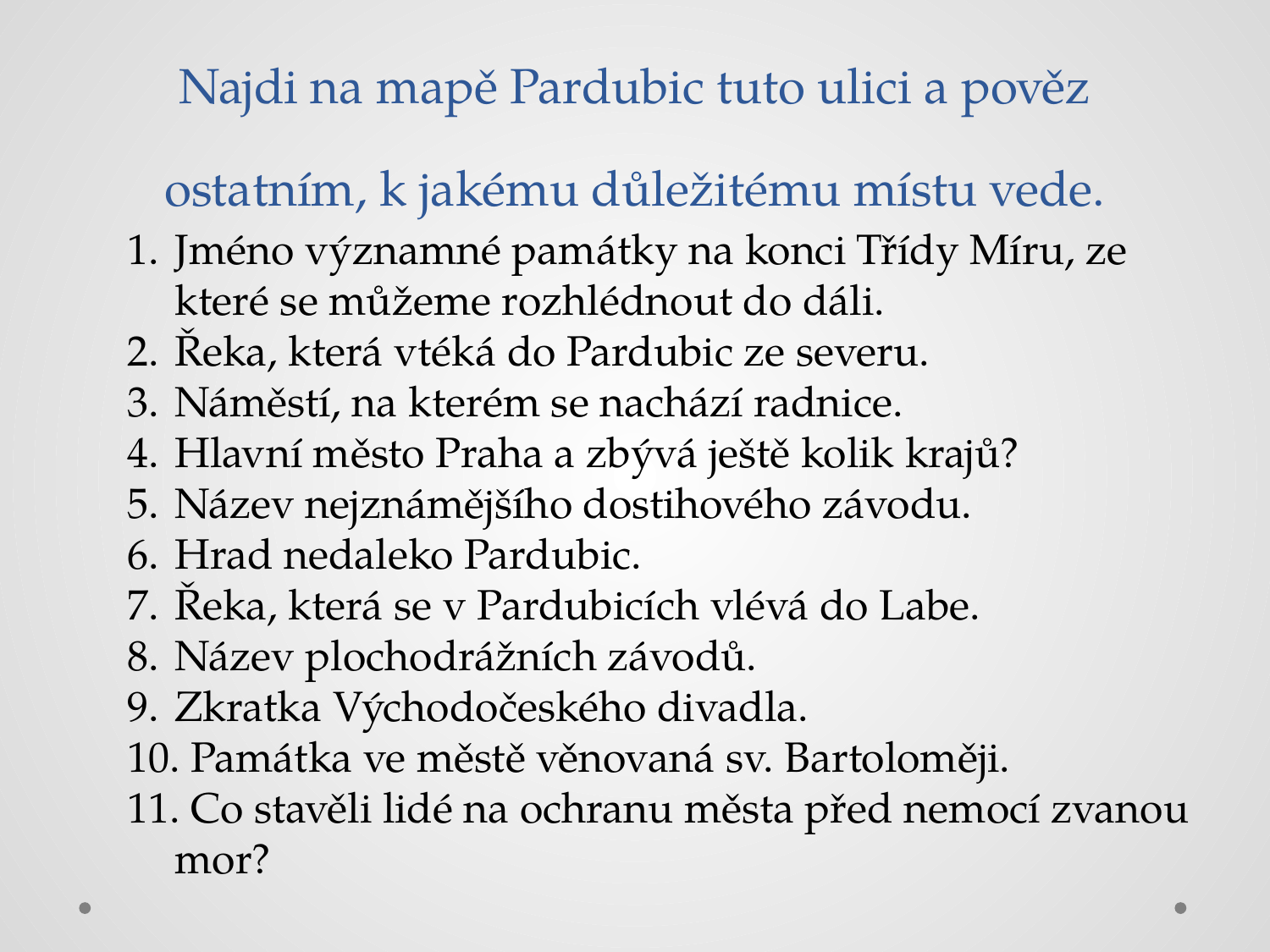

# Najdi na mapě Pardubic tuto ulici a pověz ostatním, k jakému důležitému místu vede.
Jméno významné památky na konci Třídy Míru, ze které se můžeme rozhlédnout do dáli.
Řeka, která vtéká do Pardubic ze severu.
Náměstí, na kterém se nachází radnice.
Hlavní město Praha a zbývá ještě kolik krajů?
Název nejznámějšího dostihového závodu.
Hrad nedaleko Pardubic.
Řeka, která se v Pardubicích vlévá do Labe.
Název plochodrážních závodů.
Zkratka Východočeského divadla.
 Památka ve městě věnovaná sv. Bartoloměji.
 Co stavěli lidé na ochranu města před nemocí zvanou mor?